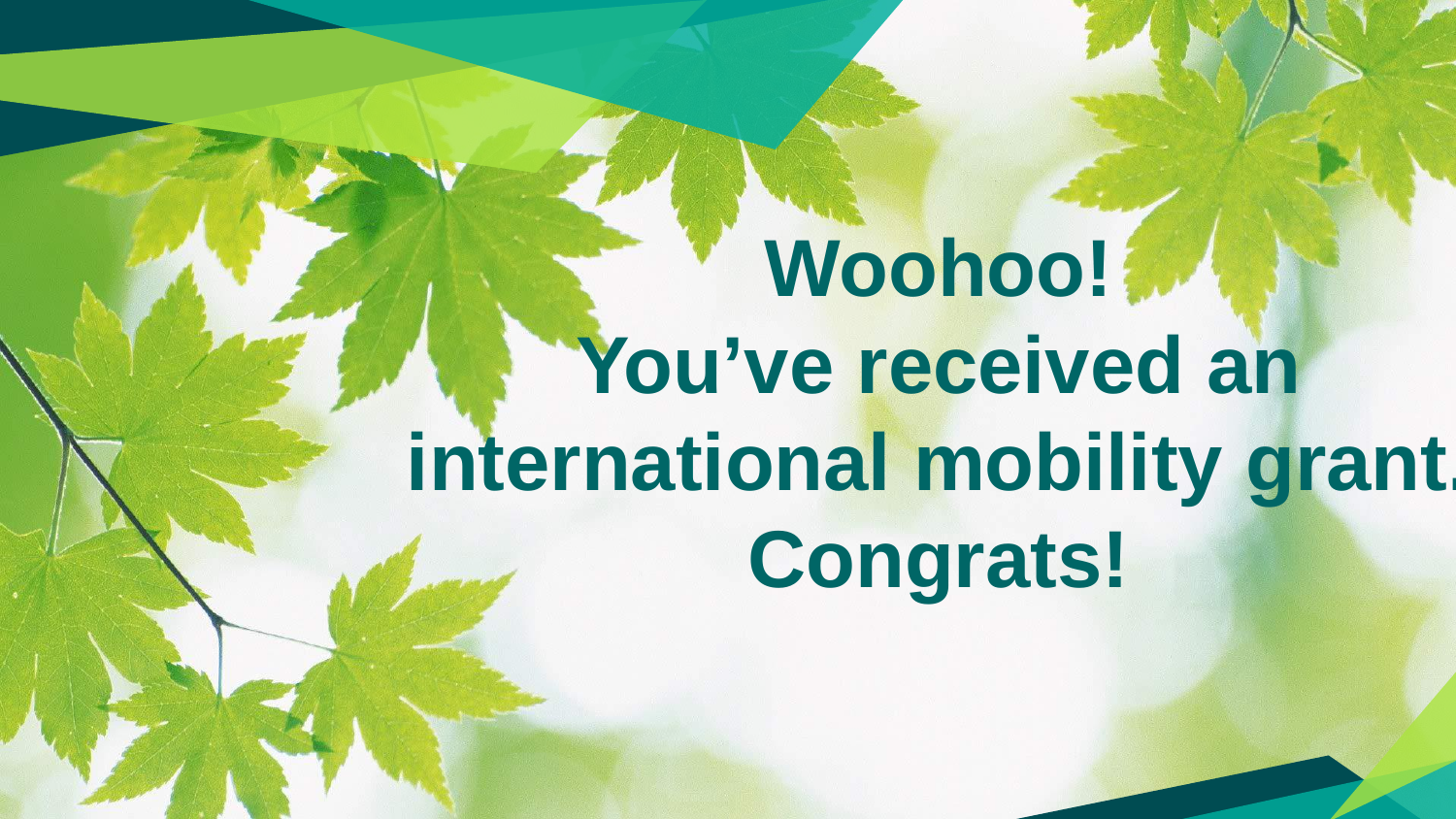

Woohoo!
You’ve received an international mobility grant.
 Congrats!